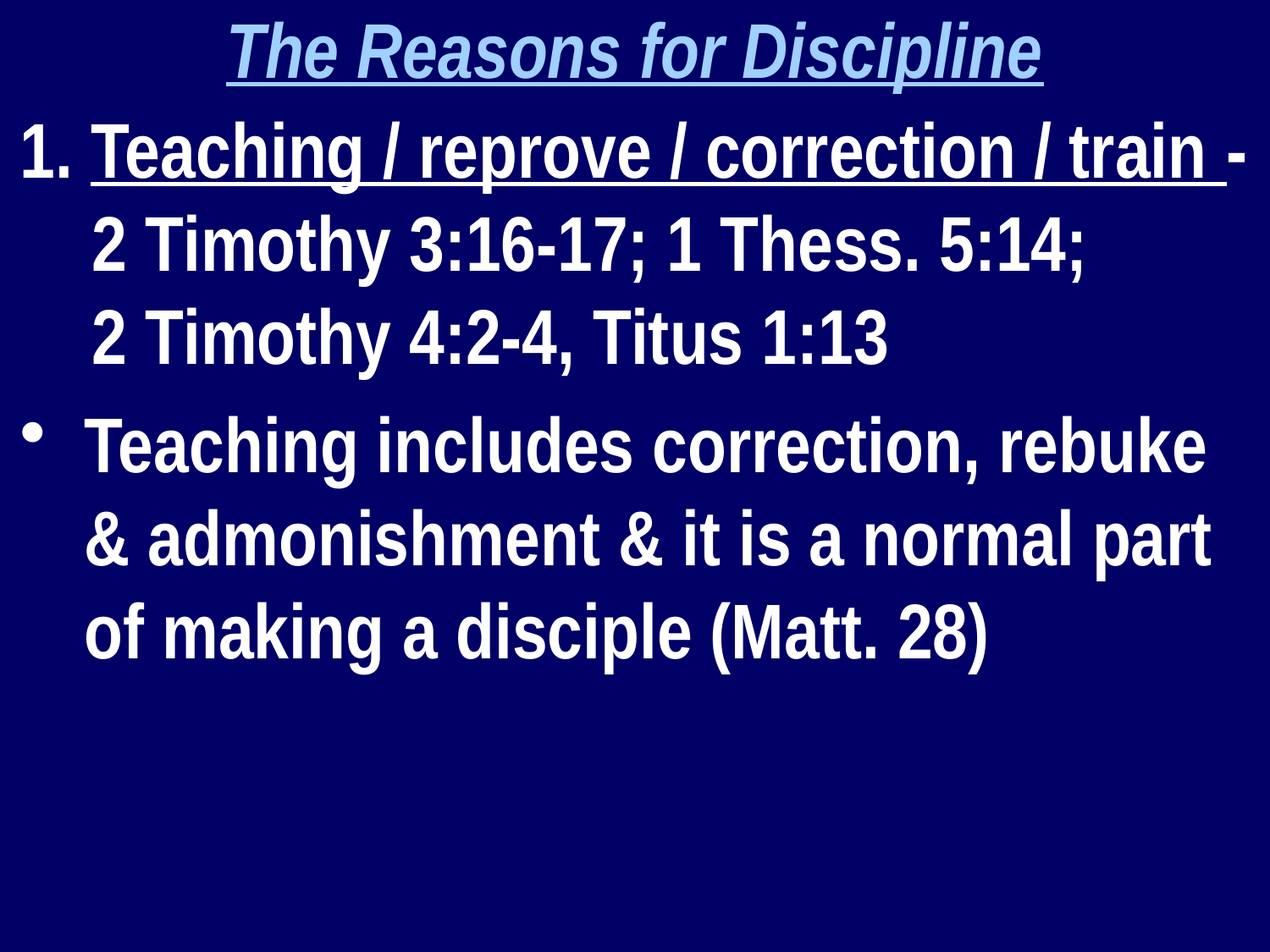

The Reasons for Discipline
1. Teaching / reprove / correction / train - 2 Timothy 3:16-17; 1 Thess. 5:14;        2 Timothy 4:2-4, Titus 1:13
Teaching includes correction, rebuke & admonishment & it is a normal part of making a disciple (Matt. 28)